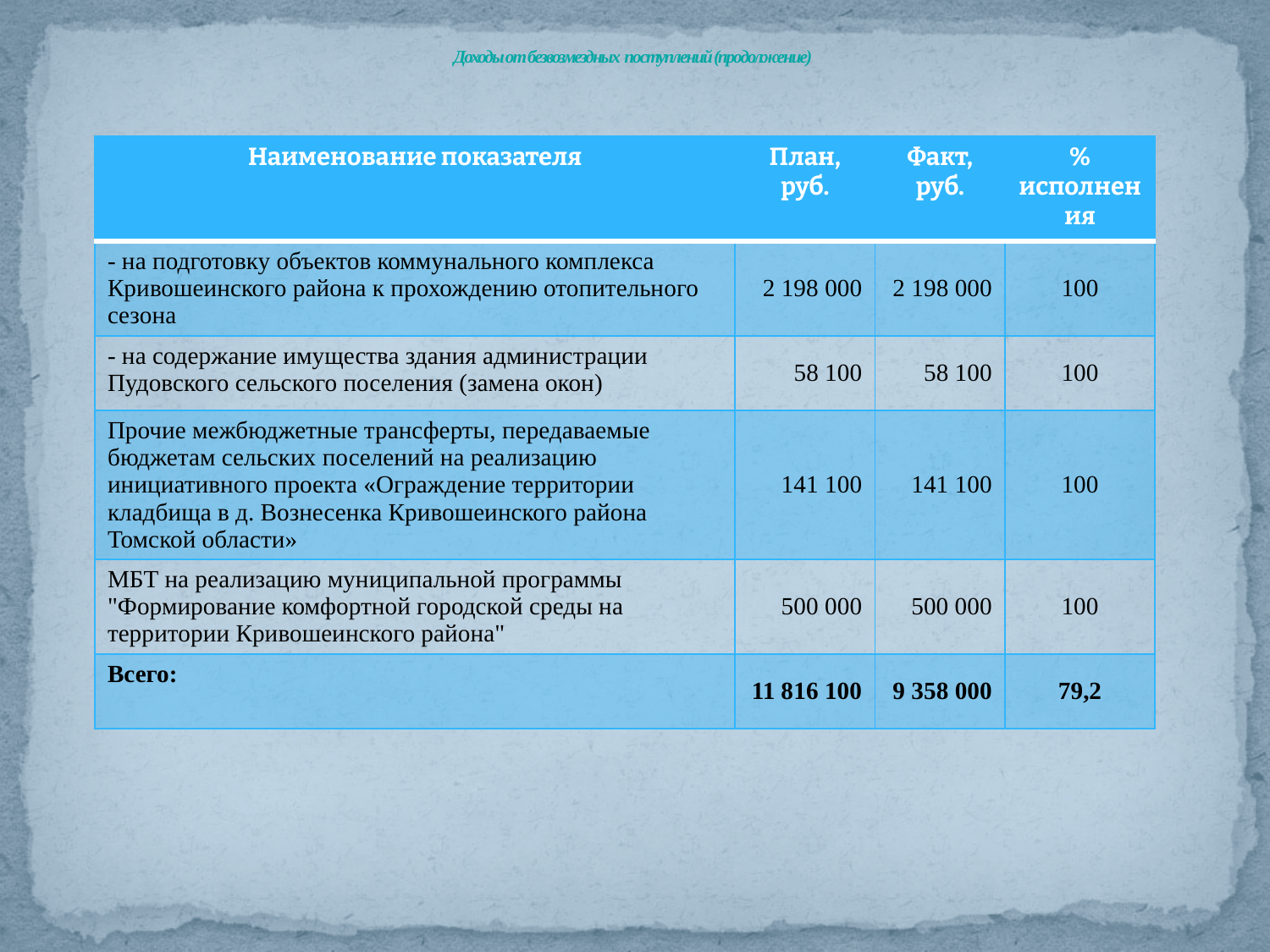

# Доходы от безвозмездных  поступлений (продолжение)
| Наименование показателя | План, руб. | Факт, руб. | % исполнения |
| --- | --- | --- | --- |
| - на подготовку объектов коммунального комплекса Кривошеинского района к прохождению отопительного сезона | 2 198 000 | 2 198 000 | 100 |
| - на содержание имущества здания администрации Пудовского сельского поселения (замена окон) | 58 100 | 58 100 | 100 |
| Прочие межбюджетные трансферты, передаваемые бюджетам сельских поселений на реализацию инициативного проекта «Ограждение территории кладбища в д. Вознесенка Кривошеинского района Томской области» | 141 100 | 141 100 | 100 |
| МБТ на реализацию муниципальной программы "Формирование комфортной городской среды на территории Кривошеинского района" | 500 000 | 500 000 | 100 |
| Всего: | 11 816 100 | 9 358 000 | 79,2 |